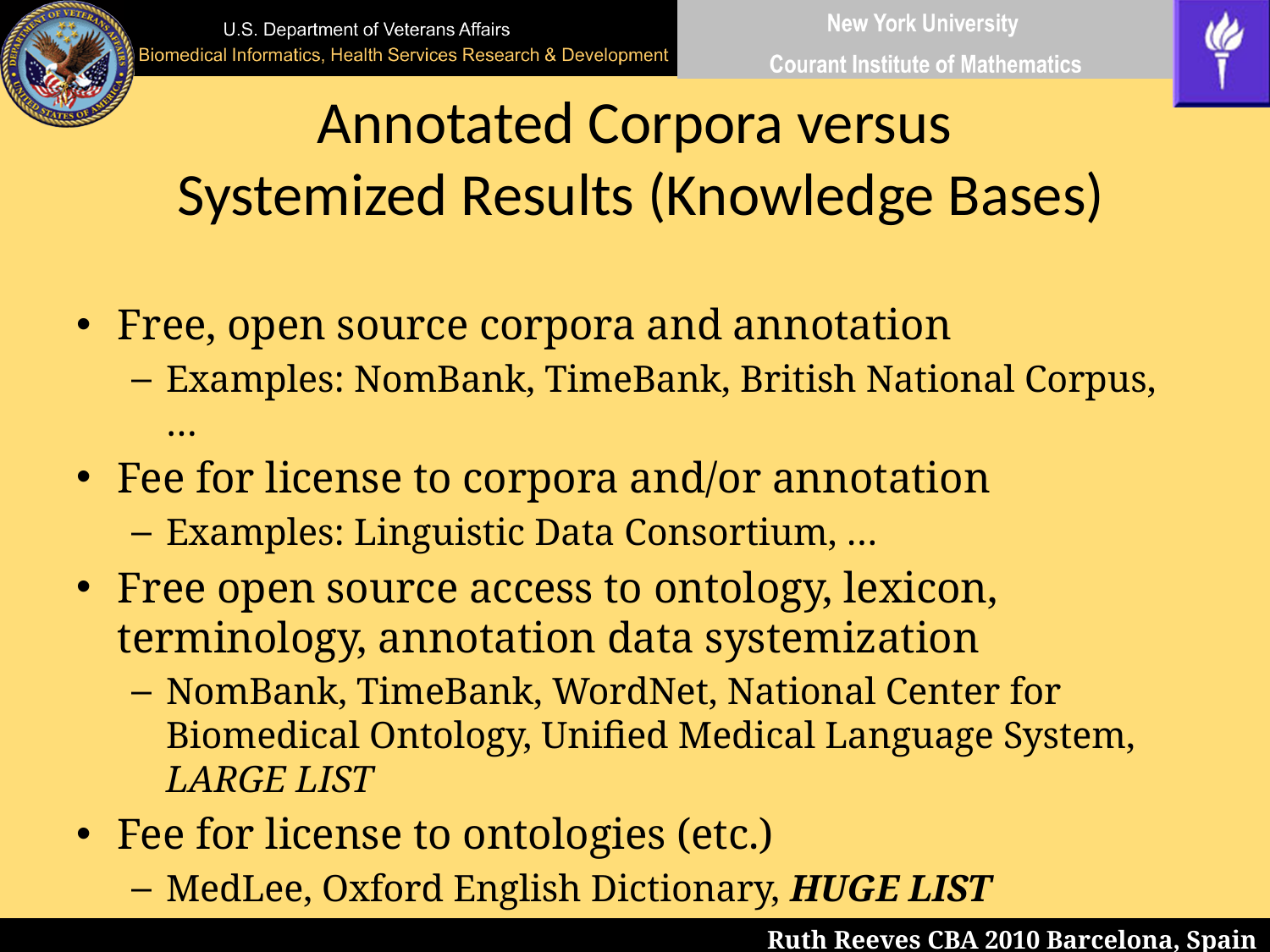

# Annotated Corpora versus Systemized Results (Knowledge Bases)
Free, open source corpora and annotation
Examples: NomBank, TimeBank, British National Corpus, …
Fee for license to corpora and/or annotation
Examples: Linguistic Data Consortium, …
Free open source access to ontology, lexicon, terminology, annotation data systemization
NomBank, TimeBank, WordNet, National Center for Biomedical Ontology, Unified Medical Language System, LARGE LIST
Fee for license to ontologies (etc.)
MedLee, Oxford English Dictionary, HUGE LIST